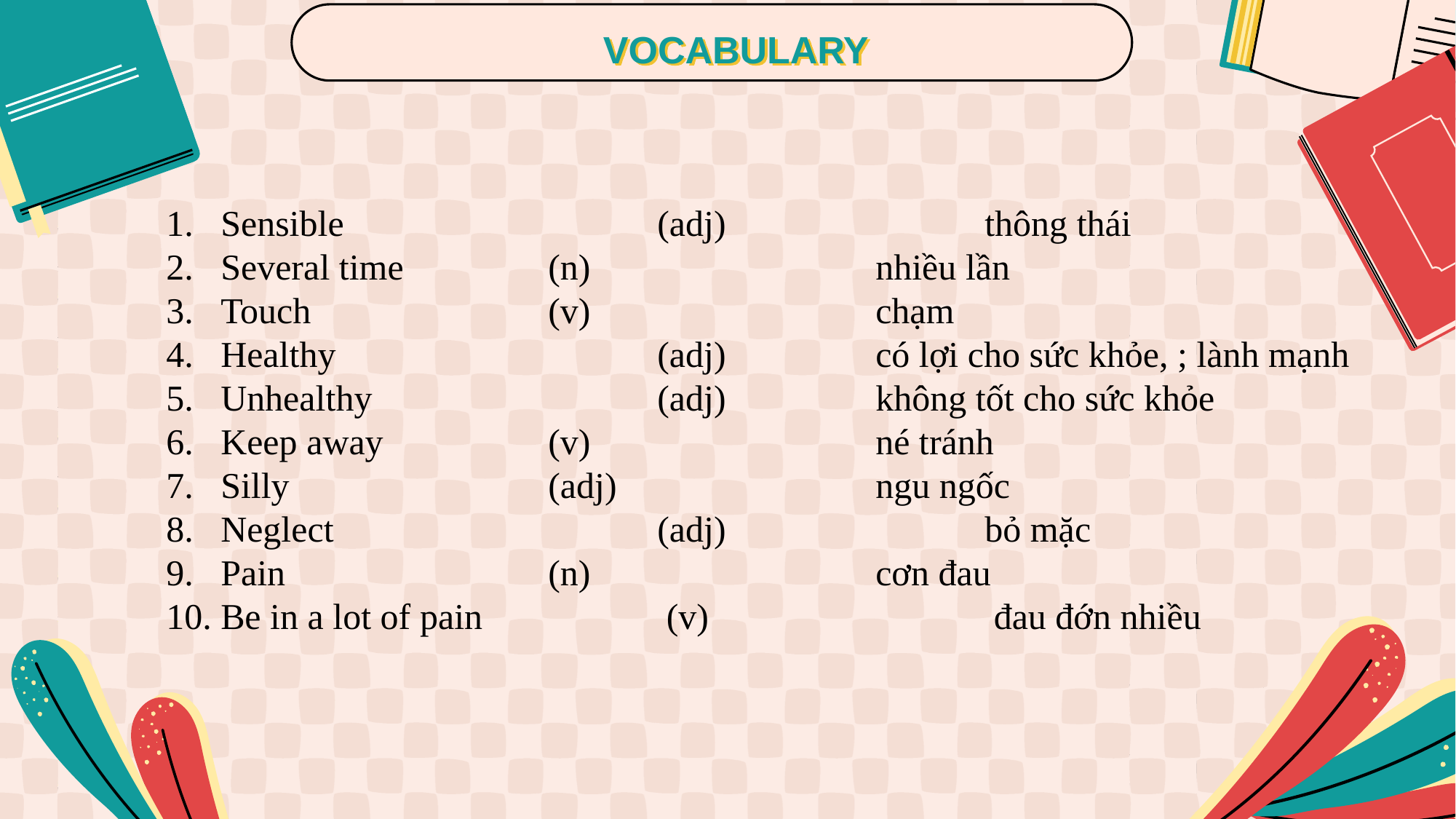

# VOCABULARY
Sensible 			(adj) 			thông thái
Several time 		(n) 			nhiều lần
Touch 			(v) 			chạm
Healthy 			(adj) 		có lợi cho sức khỏe, ; lành mạnh
Unhealthy 			(adj) 		không tốt cho sức khỏe
Keep away 		(v) 			né tránh
Silly 			(adj) 			ngu ngốc
Neglect 			(adj) 			bỏ mặc
Pain 			(n) 			cơn đau
Be in a lot of pain		 (v)			 đau đớn nhiều